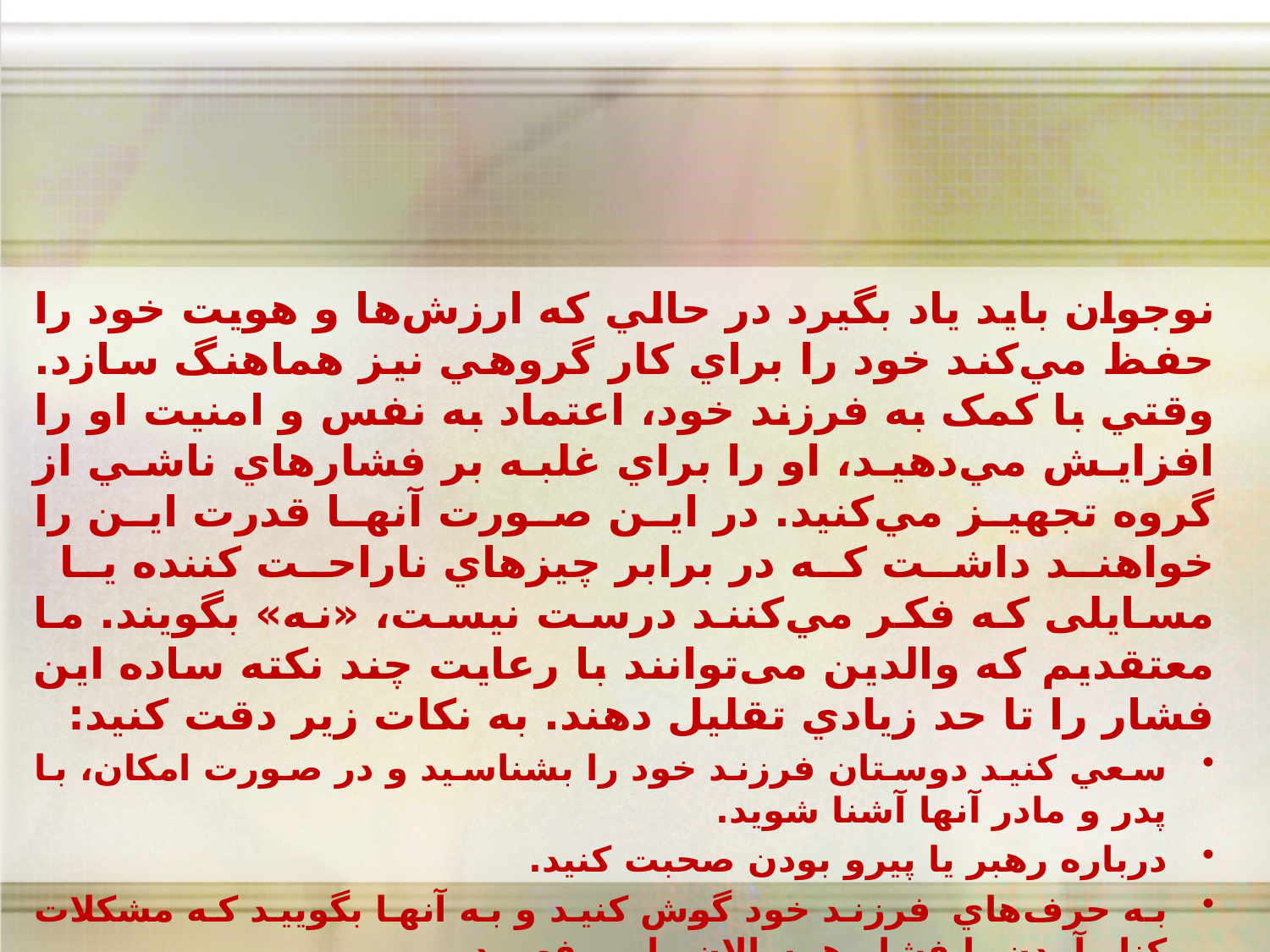

#
نوجوان بايد ياد بگيرد در حالي كه ارزش‌ها و هويت خود را حفظ مي‌كند خود را براي كار گروهي نيز هماهنگ سازد. وقتي با كمک به فرزند خود، اعتماد به نفس و امنيت او را افزايش مي‌دهيد، او را براي غلبه بر فشارهاي ناشي از گروه تجهيز مي‌كنيد. در اين صورت آنها قدرت اين را خواهند داشت كه در برابر چيزهاي ناراحت كننده يا مسایلی كه فكر مي‌كنند درست نيست، «نه» بگويند. ما معتقديم كه والدين می‌توانند با رعايت چند نكته ساده اين فشار را تا حد زيادي تقليل دهند. به نكات زير دقت كنيد:
سعي كنيد دوستان فرزند خود را بشناسيد و در صورت امكان، با پدر و مادر آنها آشنا شويد.
درباره رهبر يا پيرو بودن صحبت كنيد.
به حرف‌هاي فرزند خود گوش كنيد و به آنها بگوييد كه مشكلات كنار آمدن با فشار همسالان را مي‌فهميد.
اگر صادقانه و بدون قضاوت به حرف‌هاي آنها گوش كنيد اين احتمال را كه درباره رابطه با دوستانشان با شما صحبت كنند را افزايش خواهيد داد.